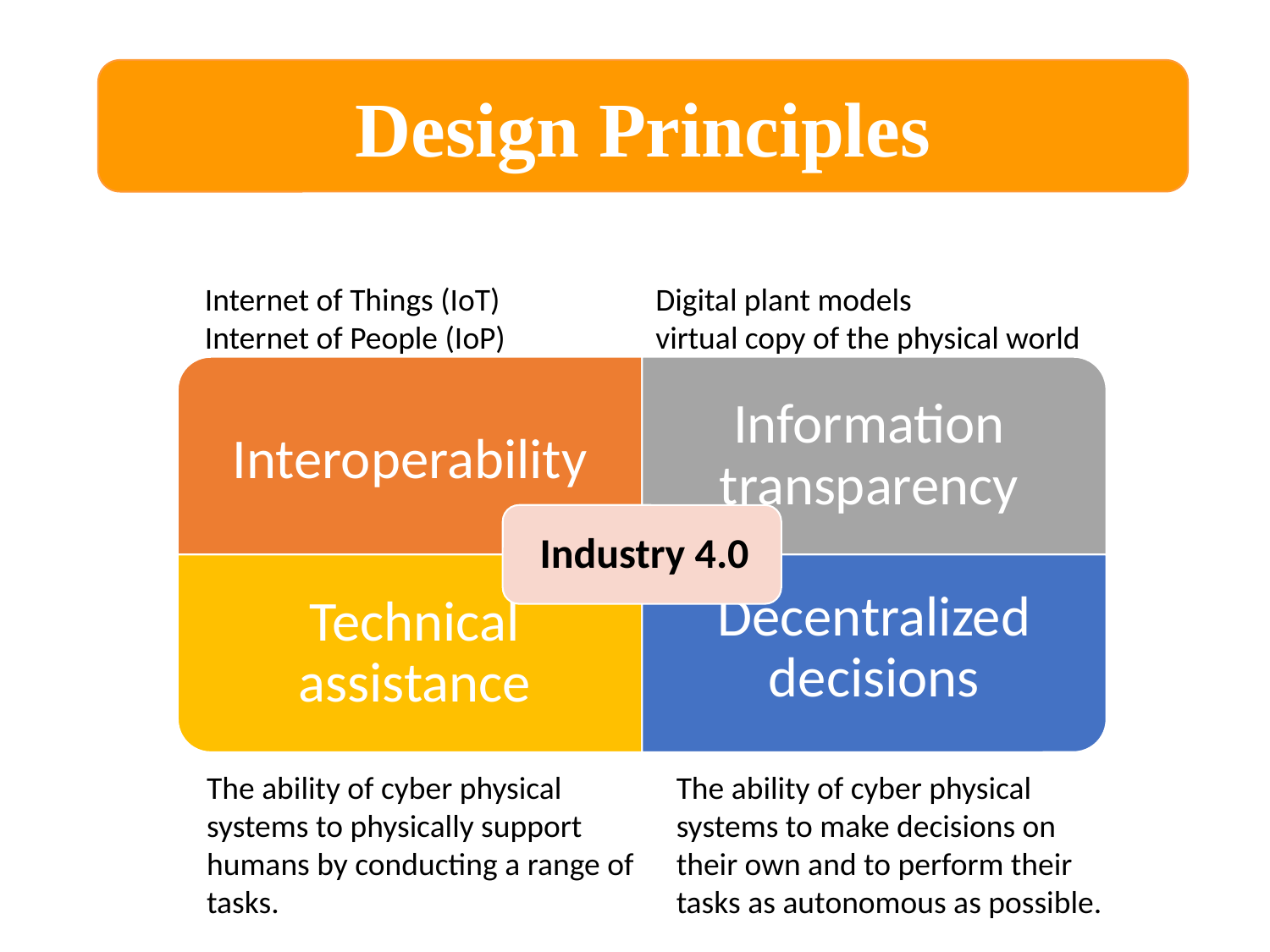

Design Principles
Digital plant models
virtual copy of the physical world
Internet of Things (IoT)
Internet of People (IoP)
Interoperability
Information transparency
Technical assistance
Decentralized decisions
Industry 4.0
The ability of cyber physical systems to make decisions on their own and to perform their tasks as autonomous as possible.
The ability of cyber physical systems to physically support humans by conducting a range of tasks.